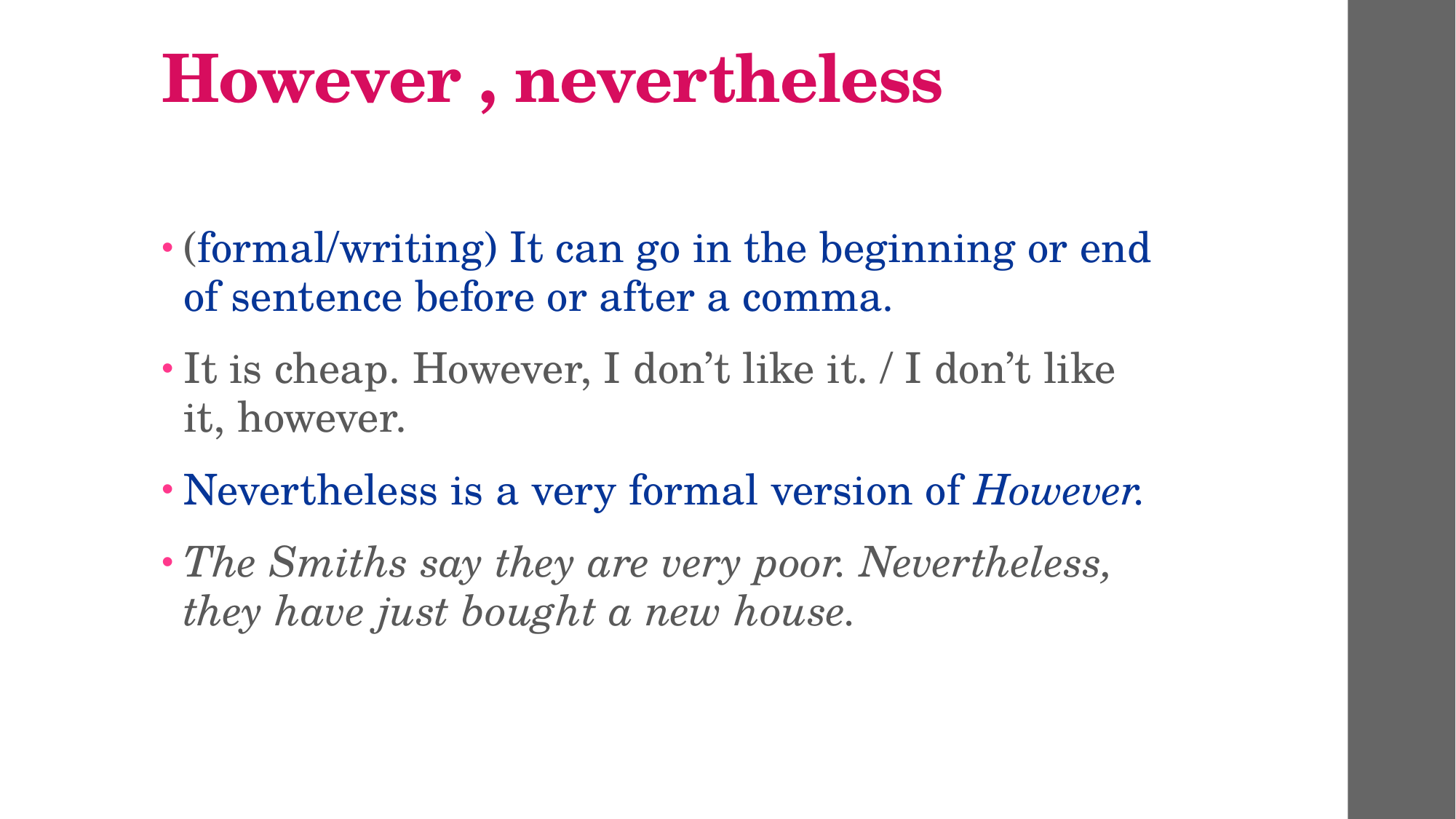

# However , nevertheless
(formal/writing) It can go in the beginning or end of sentence before or after a comma.
It is cheap. However, I don’t like it. / I don’t like it, however.
Nevertheless is a very formal version of However.
The Smiths say they are very poor. Nevertheless, they have just bought a new house.